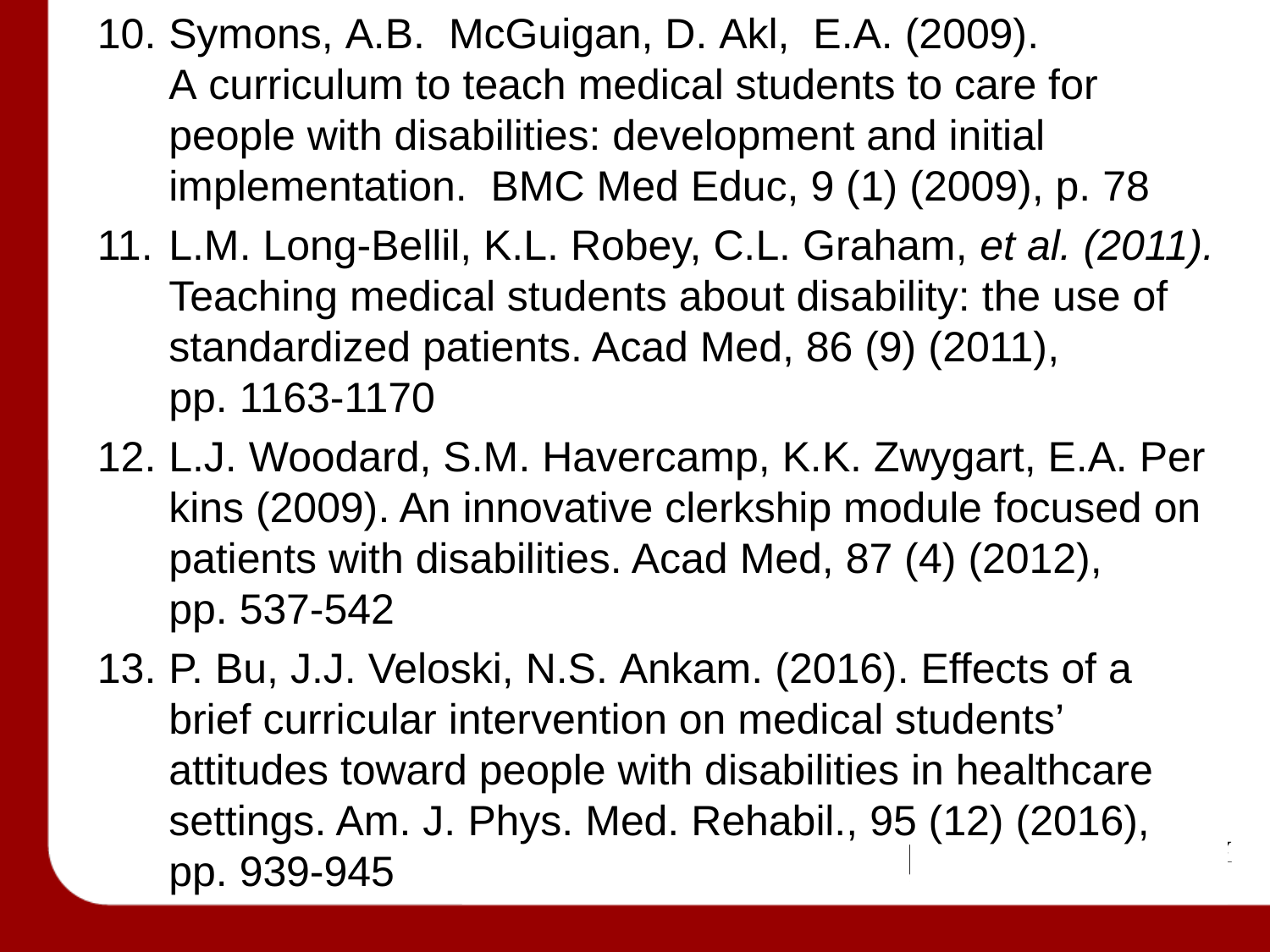

Symons, A.B.  McGuigan, D. Akl,  E.A. (2009). A curriculum to teach medical students to care for people with disabilities: development and initial implementation.  BMC Med Educ, 9 (1) (2009), p. 78
L.M. Long-Bellil, K.L. Robey, C.L. Graham, et al. (2011). Teaching medical students about disability: the use of standardized patients. Acad Med, 86 (9) (2011), pp. 1163-1170
L.J. Woodard, S.M. Havercamp, K.K. Zwygart, E.A. Perkins (2009). An innovative clerkship module focused on patients with disabilities. Acad Med, 87 (4) (2012), pp. 537-542
P. Bu, J.J. Veloski, N.S. Ankam. (2016). Effects of a brief curricular intervention on medical students’ attitudes toward people with disabilities in healthcare settings. Am. J. Phys. Med. Rehabil., 95 (12) (2016), pp. 939-945